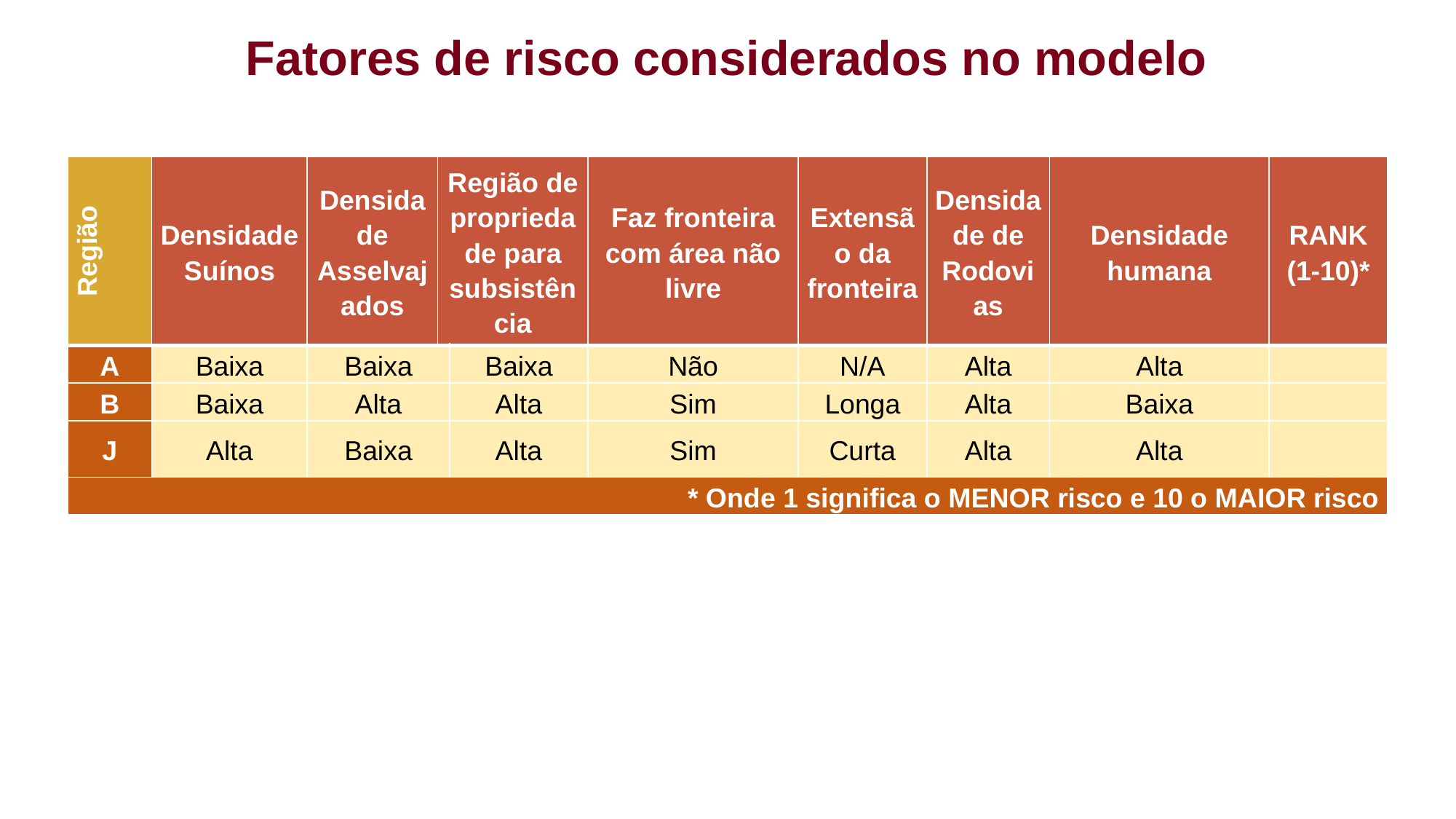

Fatores de risco considerados no modelo
| Região | Densidade Suínos | Densidade Asselvajados | Região de propriedade para subsistência |  | Faz fronteira com área não livre | Extensão da fronteira | Densidade de Rodovias | Densidade humana | RANK (1-10)\* |
| --- | --- | --- | --- | --- | --- | --- | --- | --- | --- |
| A | Baixa | Baixa |  | Baixa | Não | N/A | Alta | Alta |  |
| B | Baixa | Alta |  | Alta | Sim | Longa | Alta | Baixa |  |
| J | Alta | Baixa |  | Alta | Sim | Curta | Alta | Alta |  |
| \* Onde 1 significa o MENOR risco e 10 o MAIOR risco |  |  |  |  |  |  |  |  |  |